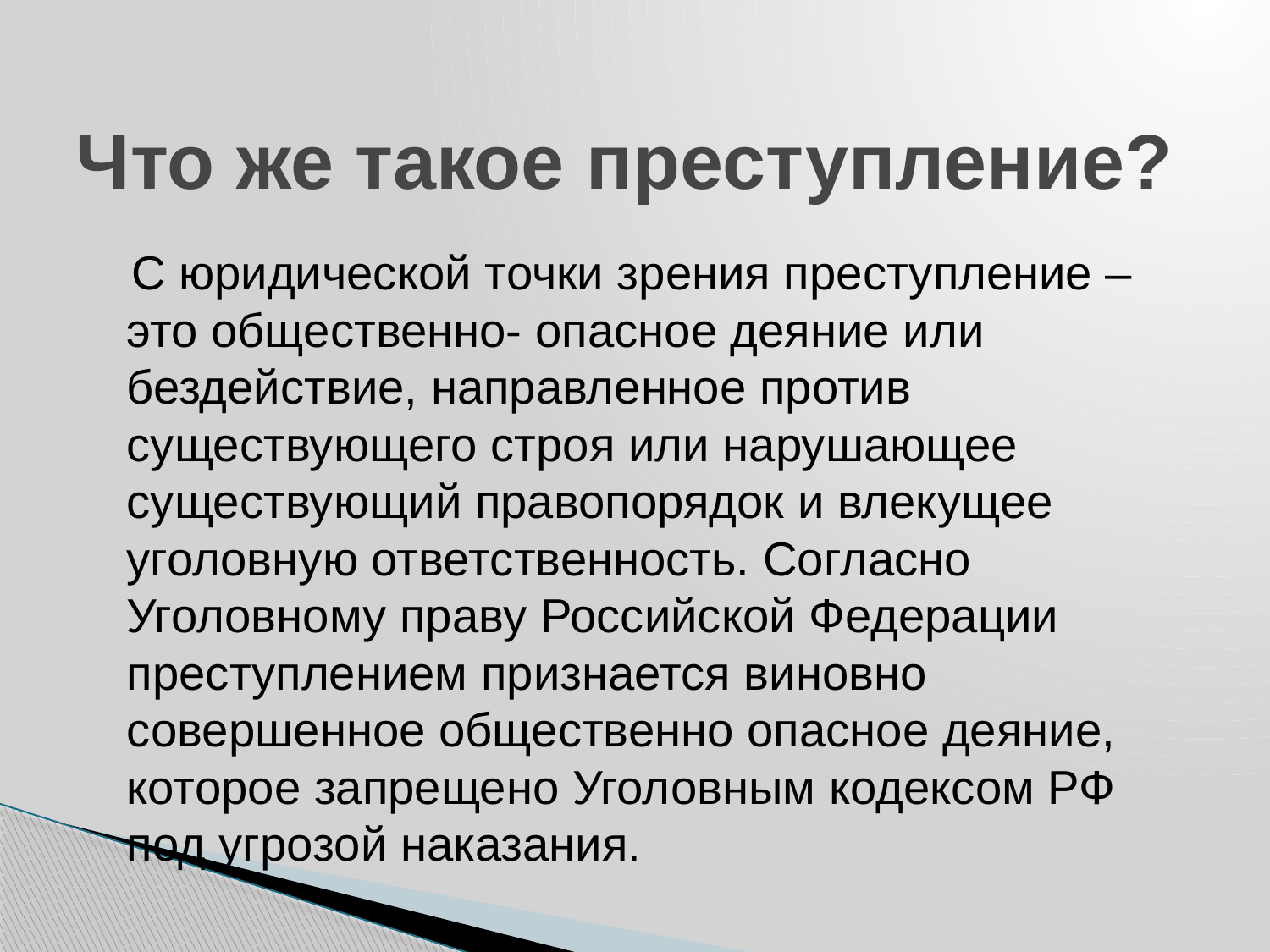

# Что же такое преступление?
   С юридической точки зрения преступление – это общественно- опасное деяние или бездействие, направленное против существующего строя или нарушающее существующий правопорядок и влекущее уголовную ответственность. Согласно Уголовному праву Российской Федерации преступлением признается виновно совершенное общественно опасное деяние, которое запрещено Уголовным кодексом РФ под угрозой наказания.